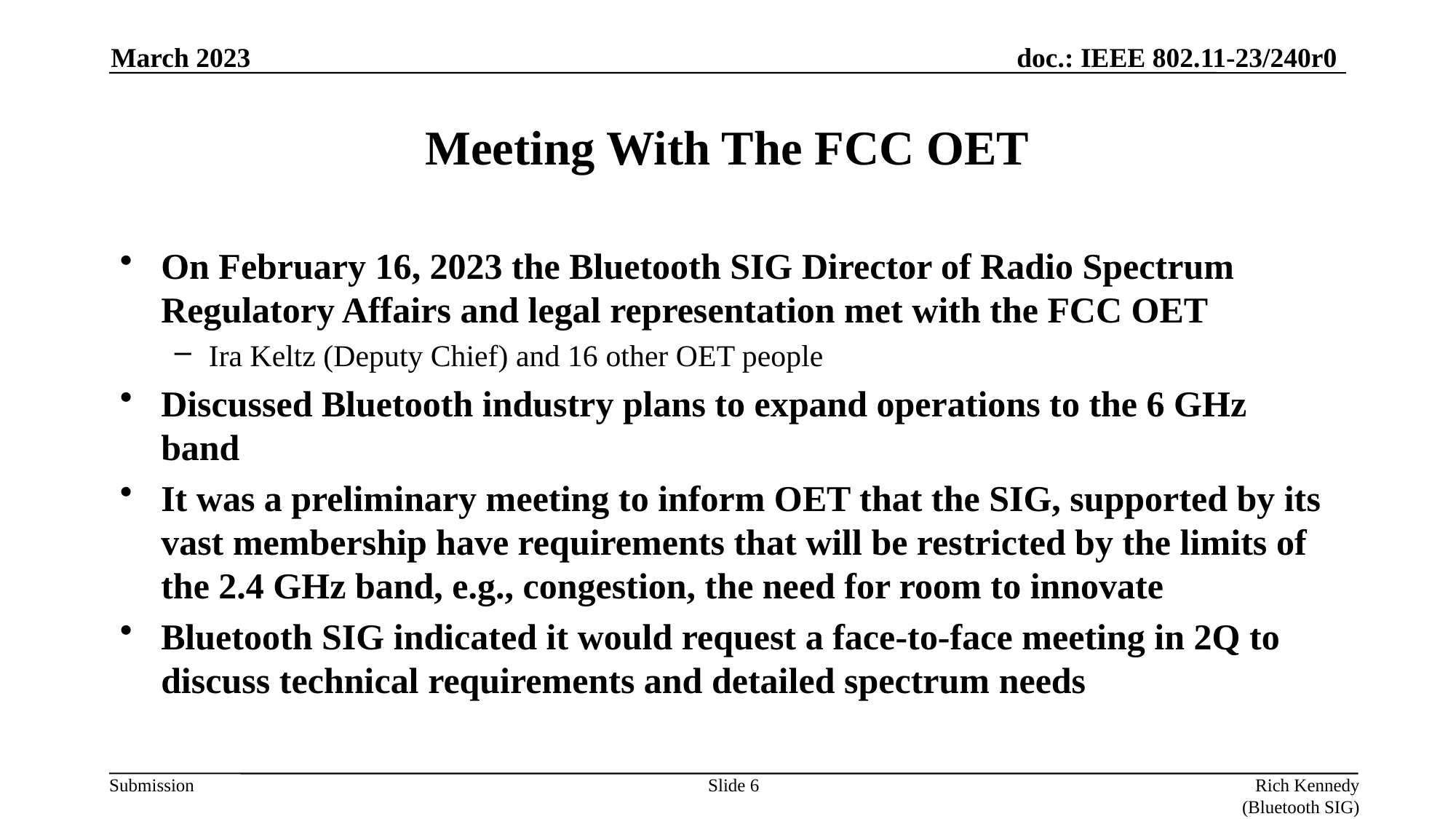

March 2023
# Meeting With The FCC OET
On February 16, 2023 the Bluetooth SIG Director of Radio Spectrum Regulatory Affairs and legal representation met with the FCC OET
Ira Keltz (Deputy Chief) and 16 other OET people
Discussed Bluetooth industry plans to expand operations to the 6 GHz band
It was a preliminary meeting to inform OET that the SIG, supported by its vast membership have requirements that will be restricted by the limits of the 2.4 GHz band, e.g., congestion, the need for room to innovate
Bluetooth SIG indicated it would request a face-to-face meeting in 2Q to discuss technical requirements and detailed spectrum needs

Slide 6
Rich Kennedy (Bluetooth SIG)